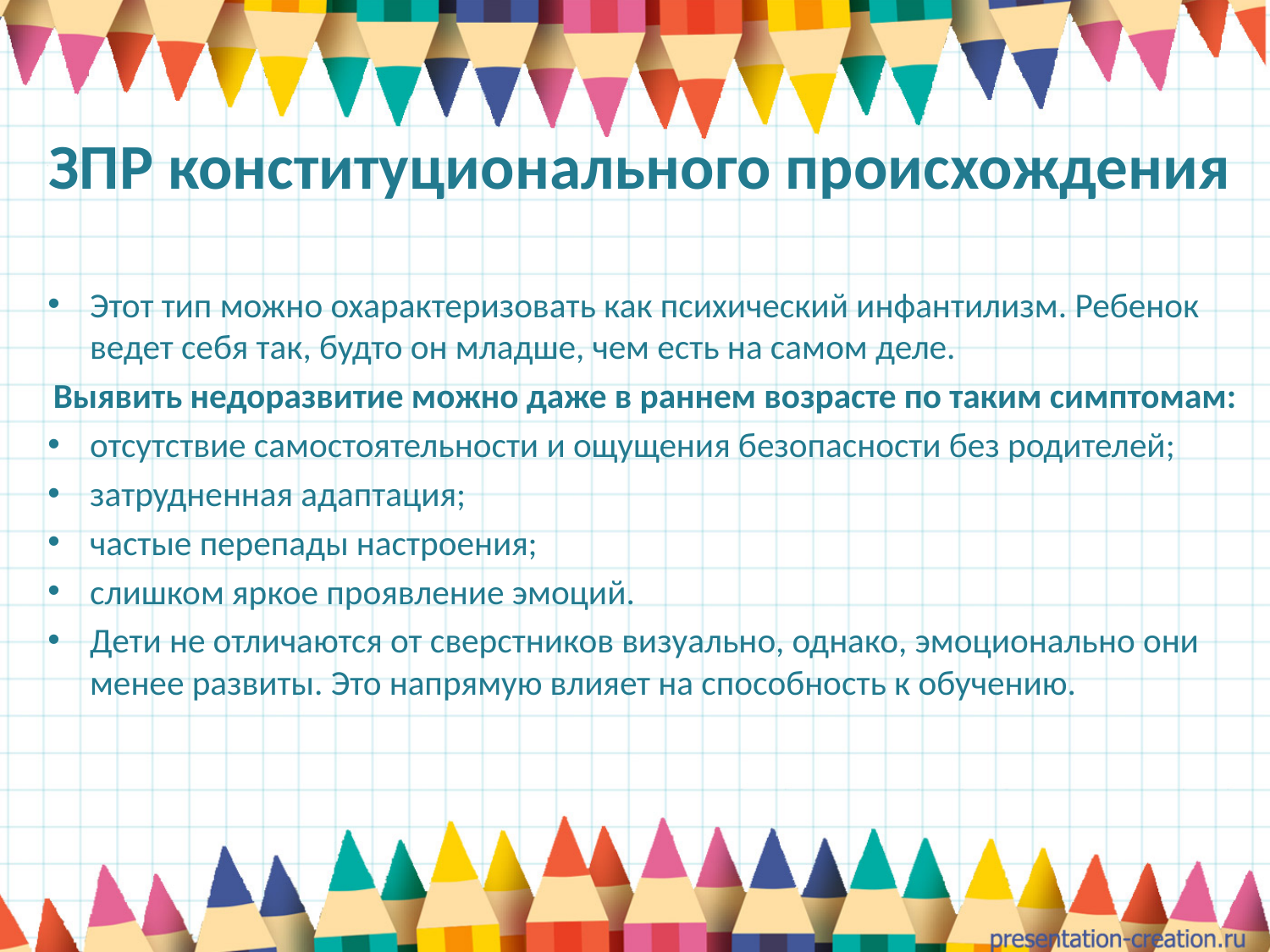

# ЗПР конституционального происхождения
Этот тип можно охарактеризовать как психический инфантилизм. Ребенок ведет себя так, будто он младше, чем есть на самом деле.
Выявить недоразвитие можно даже в раннем возрасте по таким симптомам:
отсутствие самостоятельности и ощущения безопасности без родителей;
затрудненная адаптация;
частые перепады настроения;
слишком яркое проявление эмоций.
Дети не отличаются от сверстников визуально, однако, эмоционально они менее развиты. Это напрямую влияет на способность к обучению.